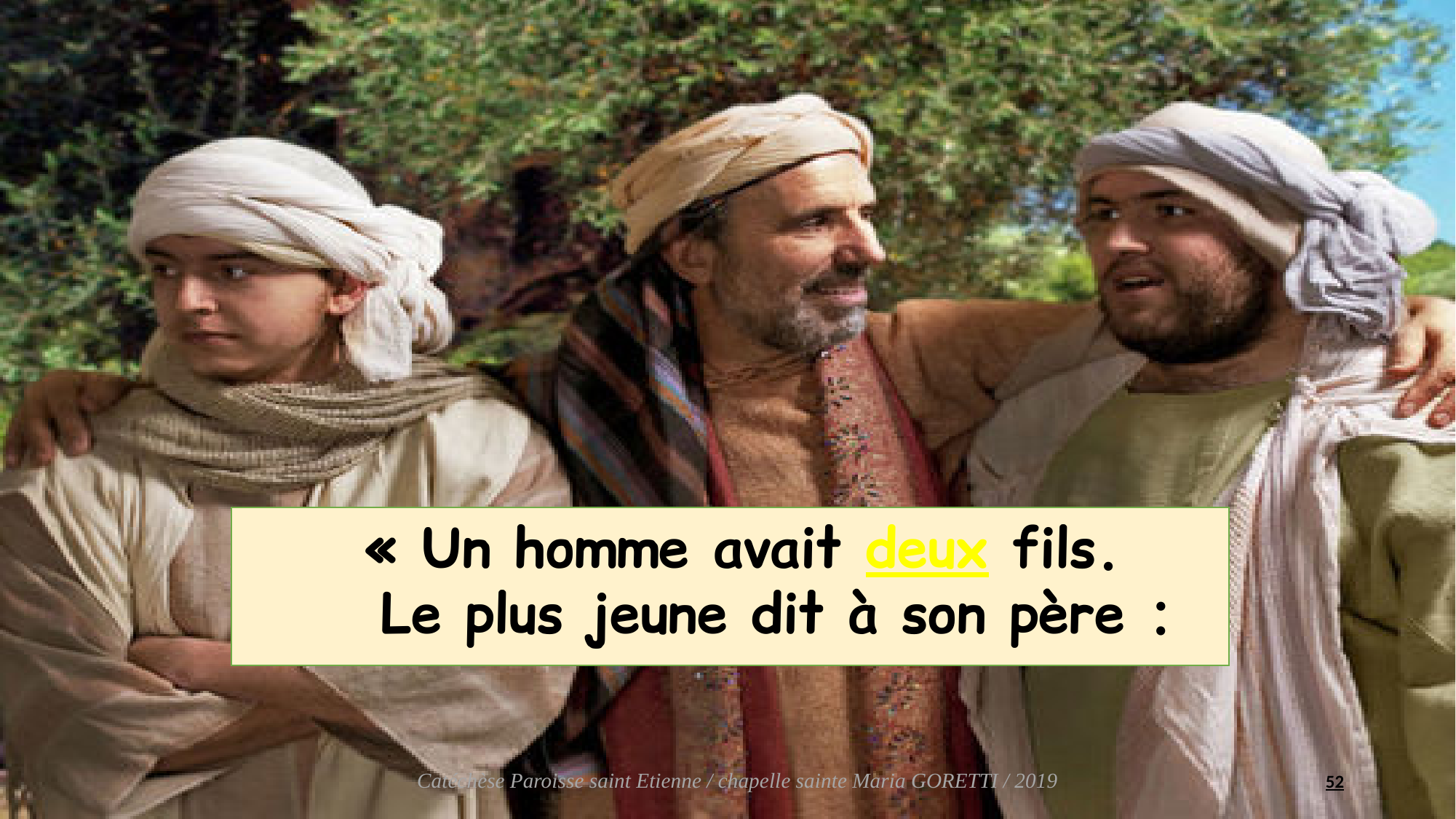

« Un homme avait deux fils.
    Le plus jeune dit à son père :
52
Catéchèse Paroisse saint Etienne / chapelle sainte Maria GORETTI / 2019